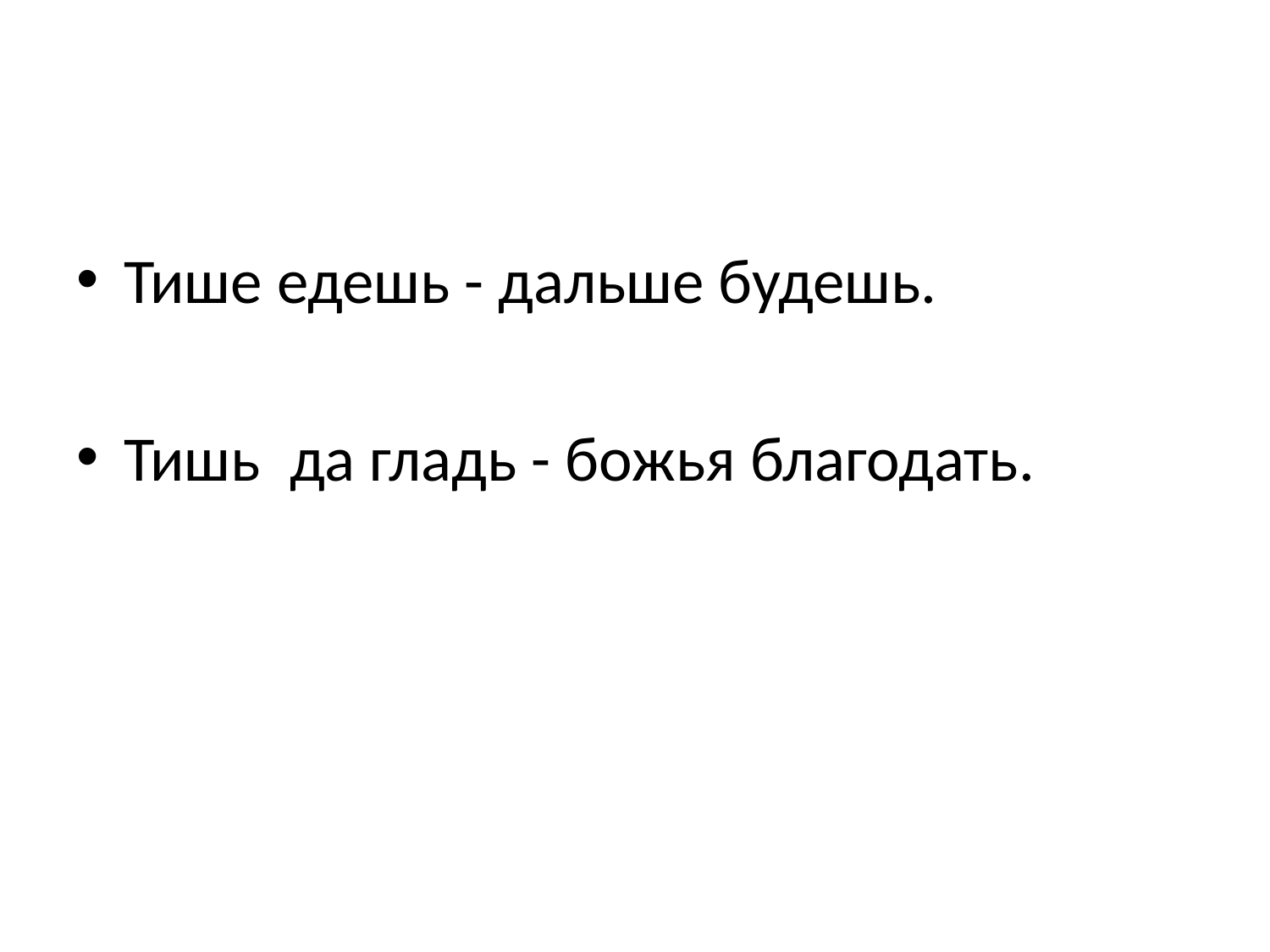

Тише едешь - дальше будешь.

Тишь  да гладь - божья благодать.